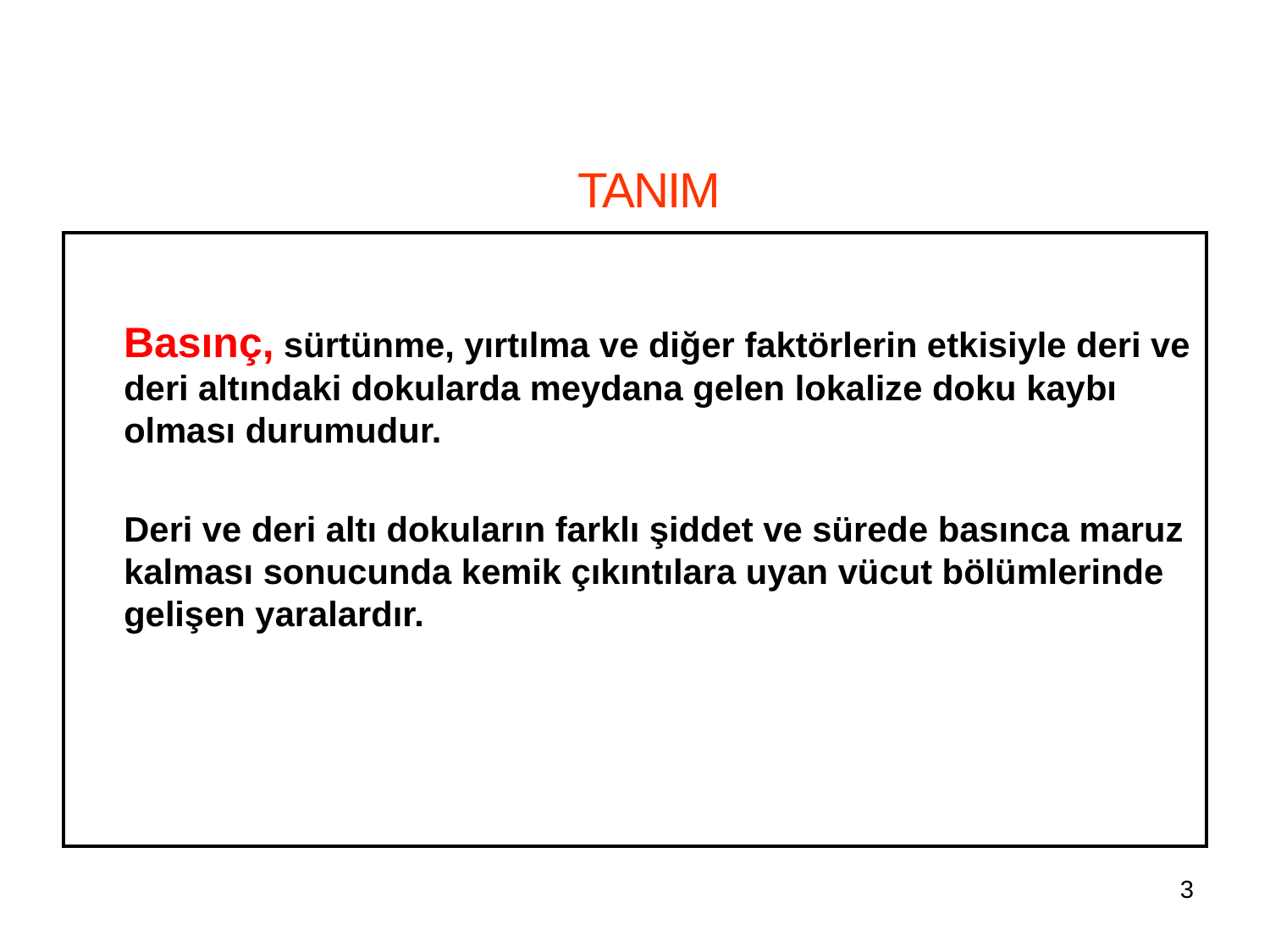

TANIM

    Basınç, sürtünme, yırtılma ve diğer faktörlerin etkisiyle deri ve deri altındaki dokularda meydana gelen lokalize doku kaybı olması durumudur.

	Deri ve deri altı dokuların farklı şiddet ve sürede basınca maruz kalması sonucunda kemik çıkıntılara uyan vücut bölümlerinde gelişen yaralardır.
3